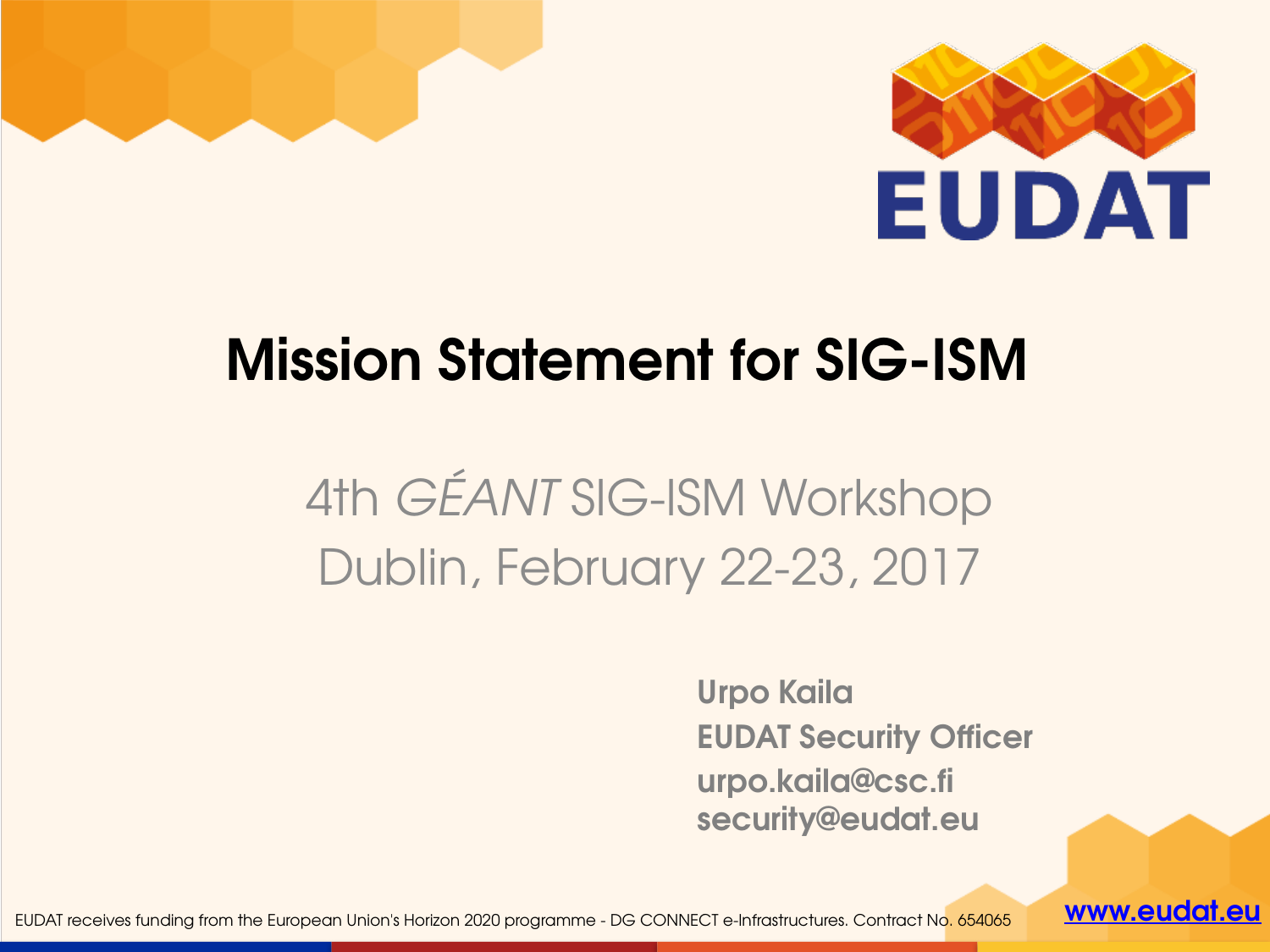

# Mission Statement for SIG-ISM
4th GÉANT SIG-ISM Workshop
Dublin, February 22-23, 2017

Urpo Kaila
EUDAT Security Officer
urpo.kaila@csc.fi
security@eudat.eu